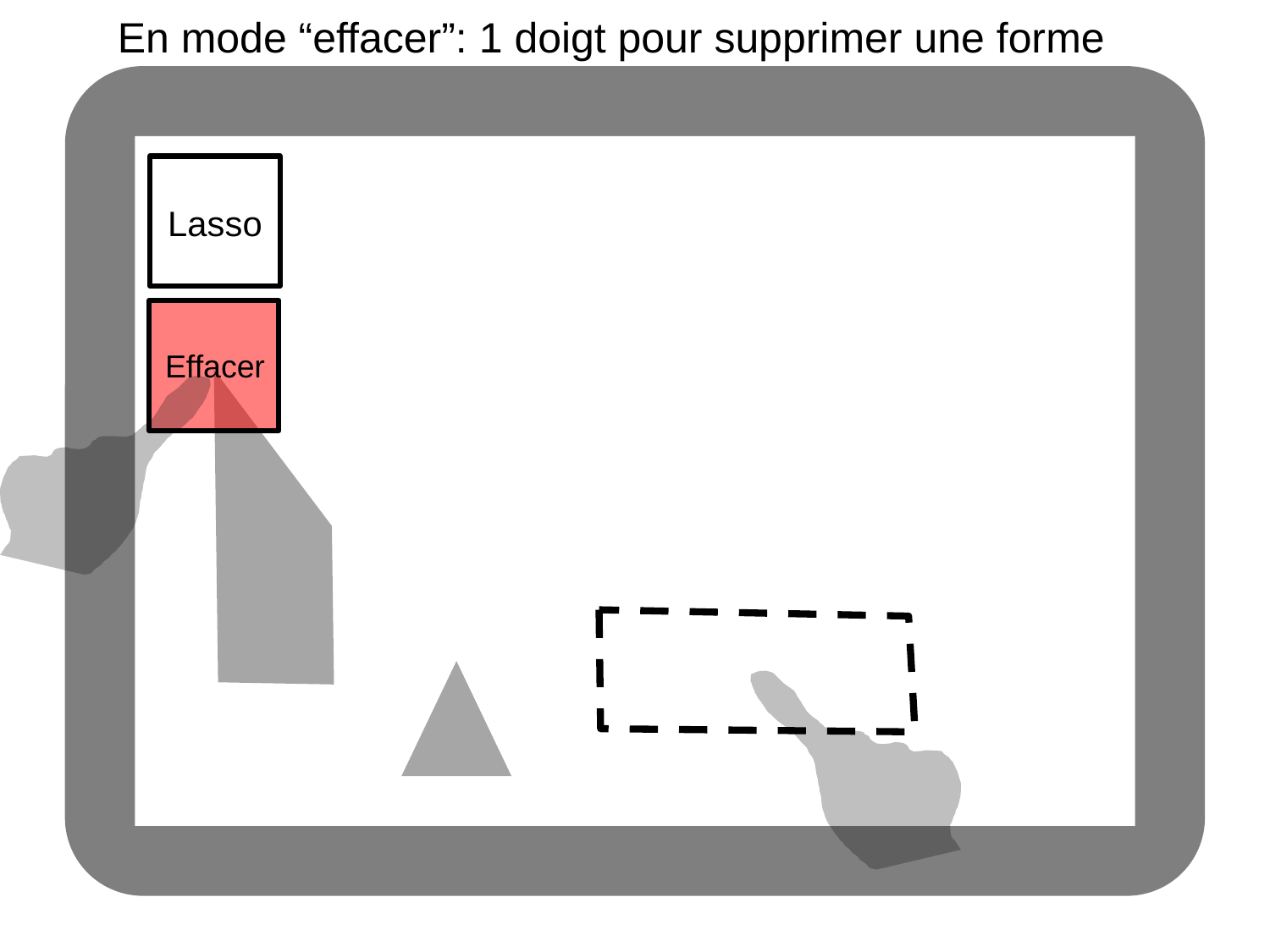

En mode “effacer”: 1 doigt pour supprimer une forme

Lasso

Effacer